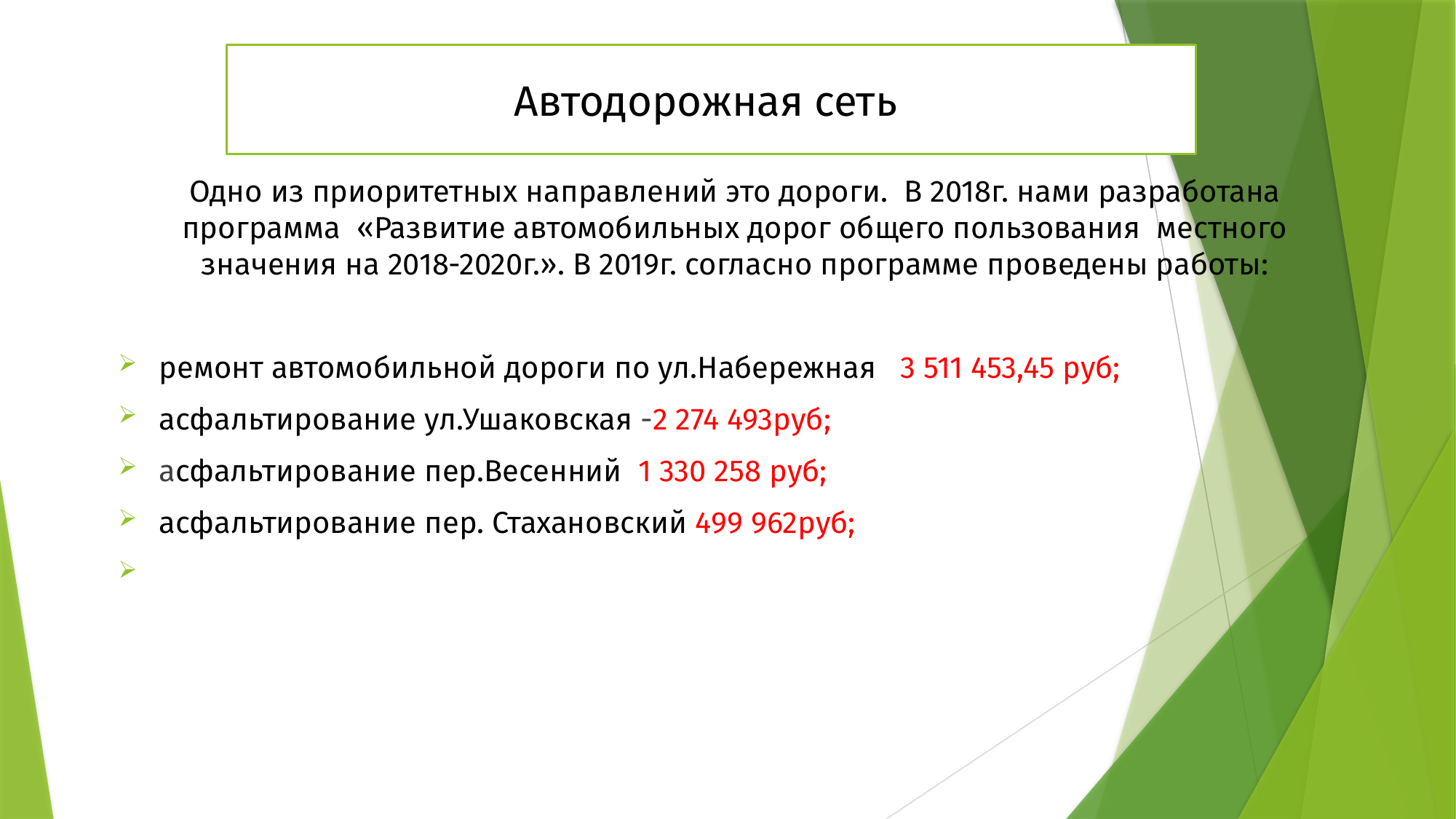

Автодорожная сеть
Одно из приоритетных направлений это дороги.  В 2018г. нами разработана программа  «Развитие автомобильных дорог общего пользования  местного значения на 2018-2020г.». В 2019г. согласно программе проведены работы:

ремонт автомобильной дороги по ул.Набережная   3 511 453,45 руб;
асфальтирование ул.Ушаковская -2 274 493руб;
асфальтирование пер.Весенний  1 330 258 руб;
асфальтирование пер. Стахановский 499 962руб;